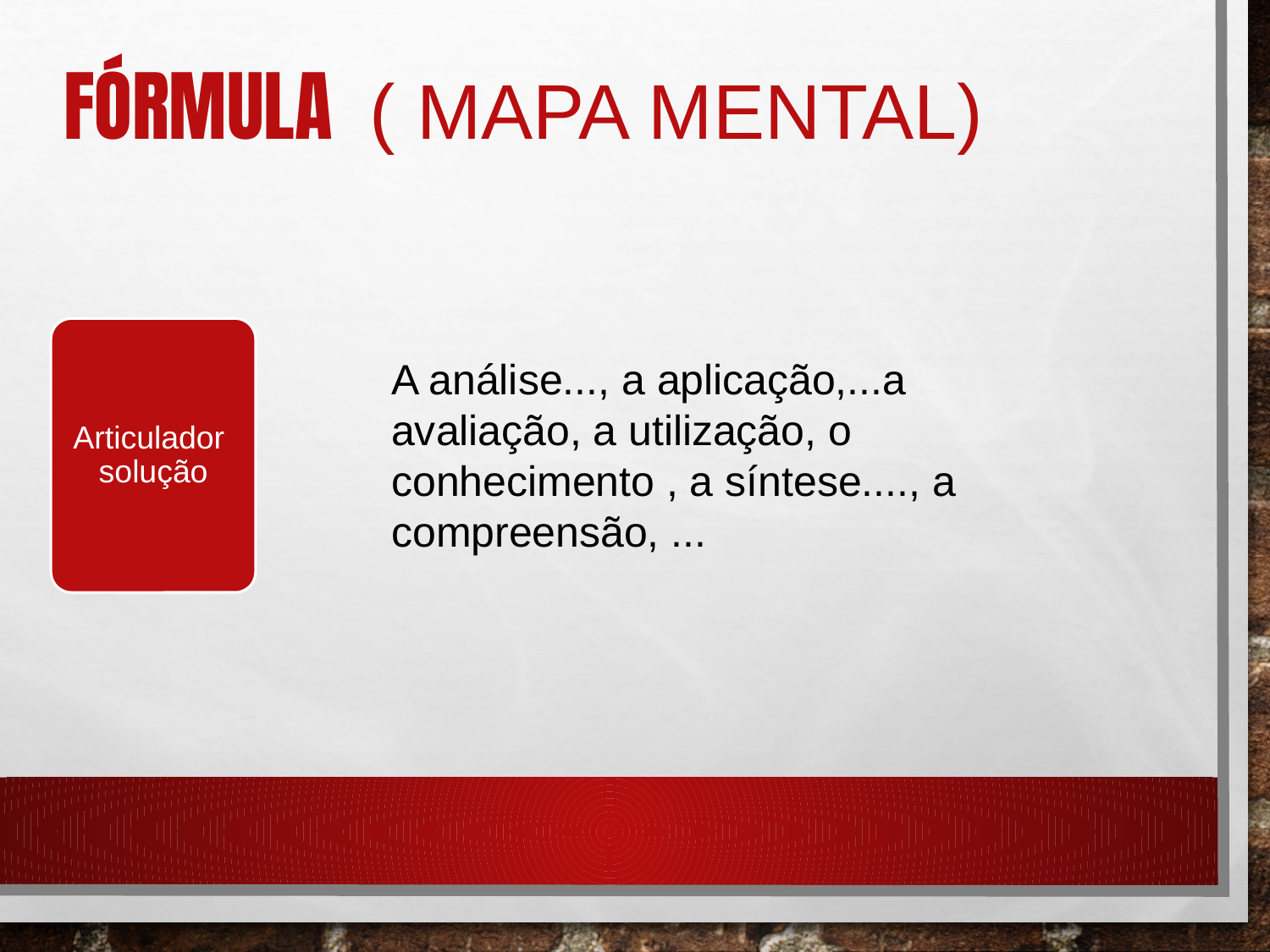

# Fórmula  ( mapa mental)

Articulador  solução
A análise..., a aplicação,...a avaliação, a utilização, o conhecimento , a síntese...., a compreensão, ...